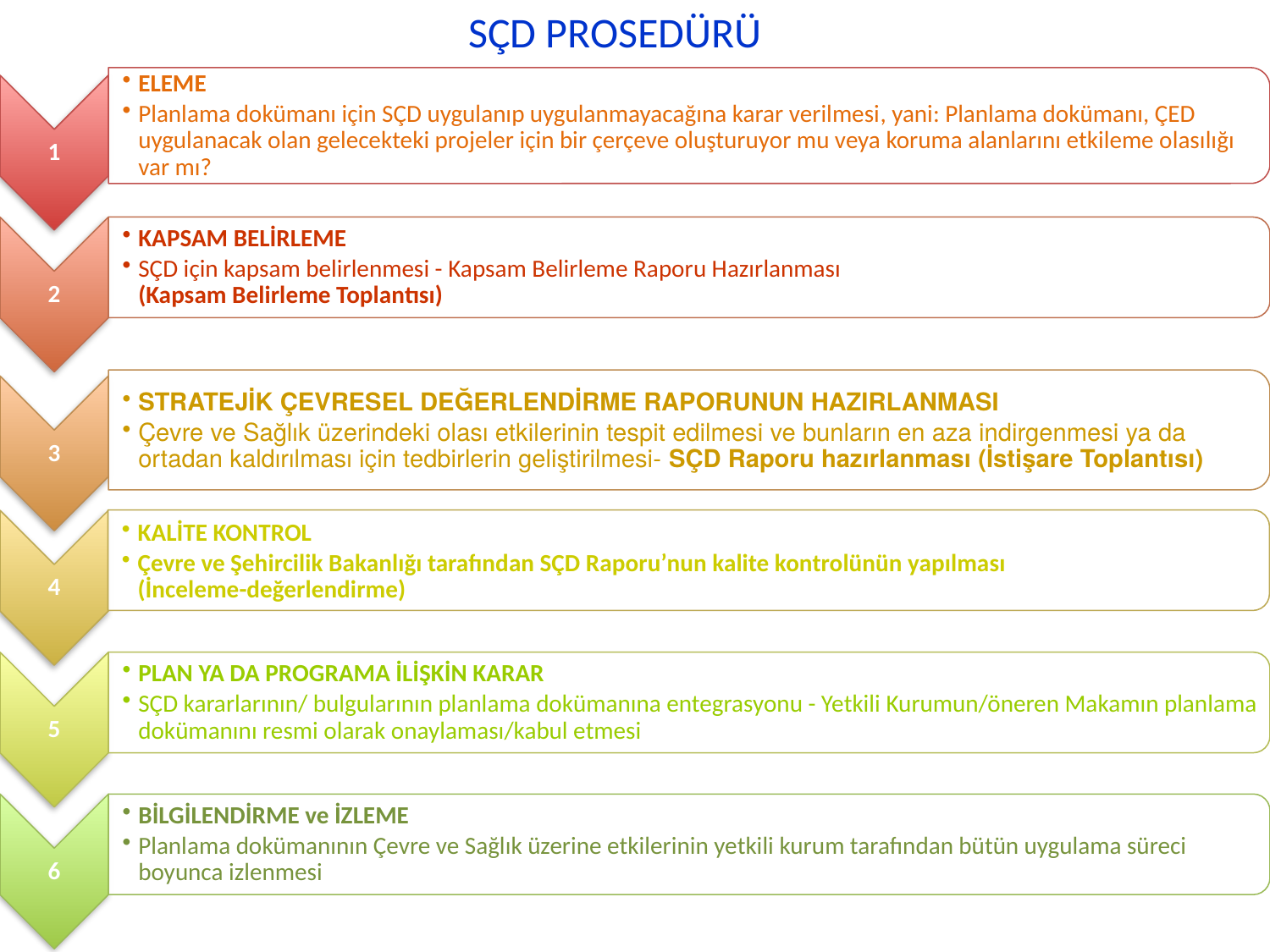

SÇD PROSEDÜRÜ
1
ELEME
Planlama dokümanı için SÇD uygulanıp uygulanmayacağına karar verilmesi, yani: Planlama dokümanı, ÇED uygulanacak olan gelecekteki projeler için bir çerçeve oluşturuyor mu veya koruma alanlarını etkileme olasılığı var mı?
2
KAPSAM BELİRLEME
SÇD için kapsam belirlenmesi - Kapsam Belirleme Raporu Hazırlanması                                                                    (Kapsam Belirleme Toplantısı)
3

STRATEJİK ÇEVRESEL DEĞERLENDİRME RAPORUNUN HAZIRLANMASI
Çevre ve Sağlık üzerindeki olası etkilerinin tespit edilmesi ve bunların en aza indirgenmesi ya da ortadan kaldırılması için tedbirlerin geliştirilmesi- SÇD Raporu hazırlanması (İstişare Toplantısı)

4

KALİTE KONTROL
Çevre ve Şehircilik Bakanlığı tarafından SÇD Raporu’nun kalite kontrolünün yapılması                                      (İnceleme-değerlendirme)

5
PLAN YA DA PROGRAMA İLİŞKİN KARAR
SÇD kararlarının/ bulgularının planlama dokümanına entegrasyonu - Yetkili Kurumun/öneren Makamın planlama dokümanını resmi olarak onaylaması/kabul etmesi
6
BİLGİLENDİRME ve İZLEME
Planlama dokümanının Çevre ve Sağlık üzerine etkilerinin yetkili kurum tarafından bütün uygulama süreci boyunca izlenmesi